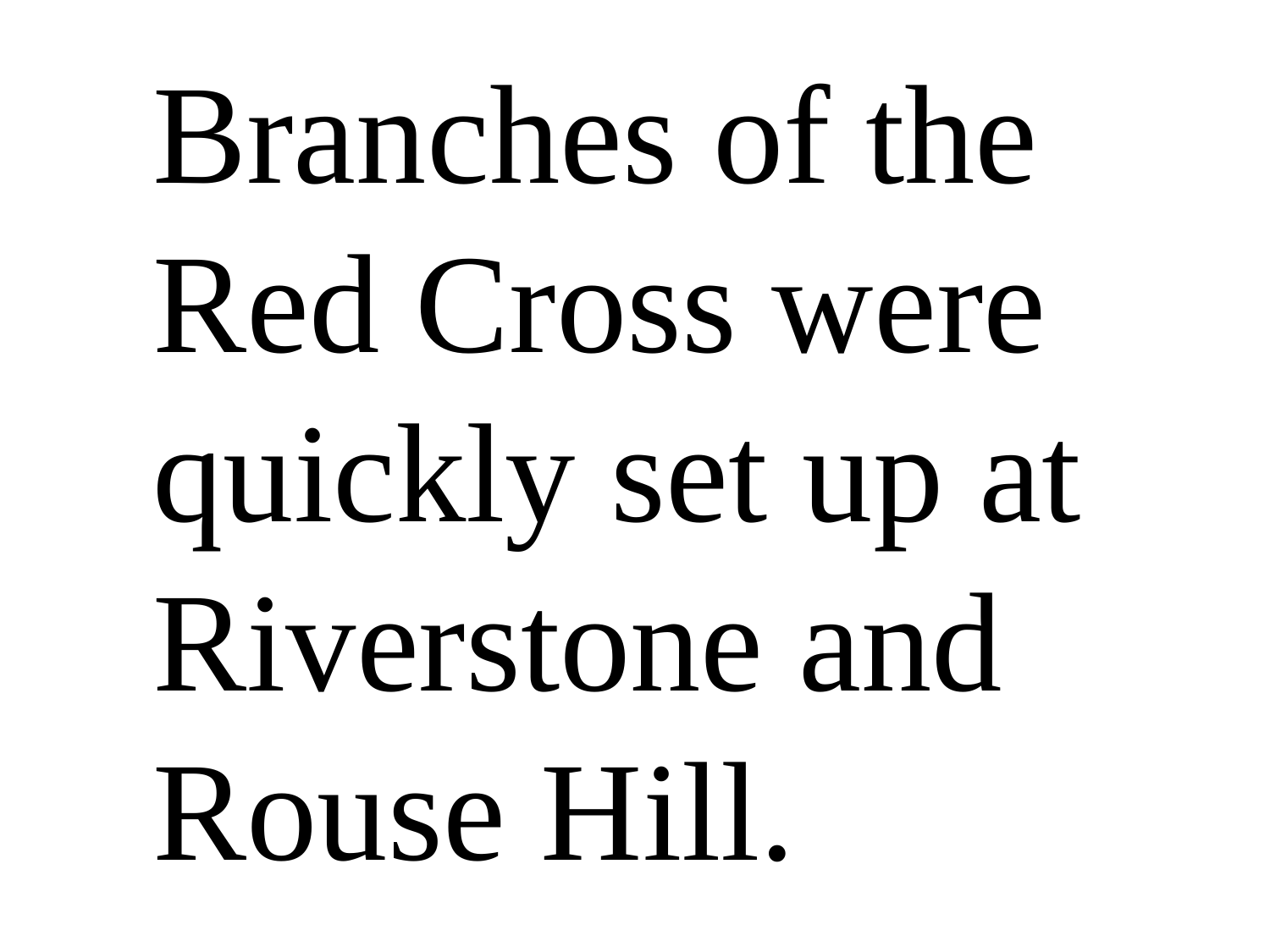

Branches of the Red Cross were quickly set up at Riverstone and Rouse Hill.